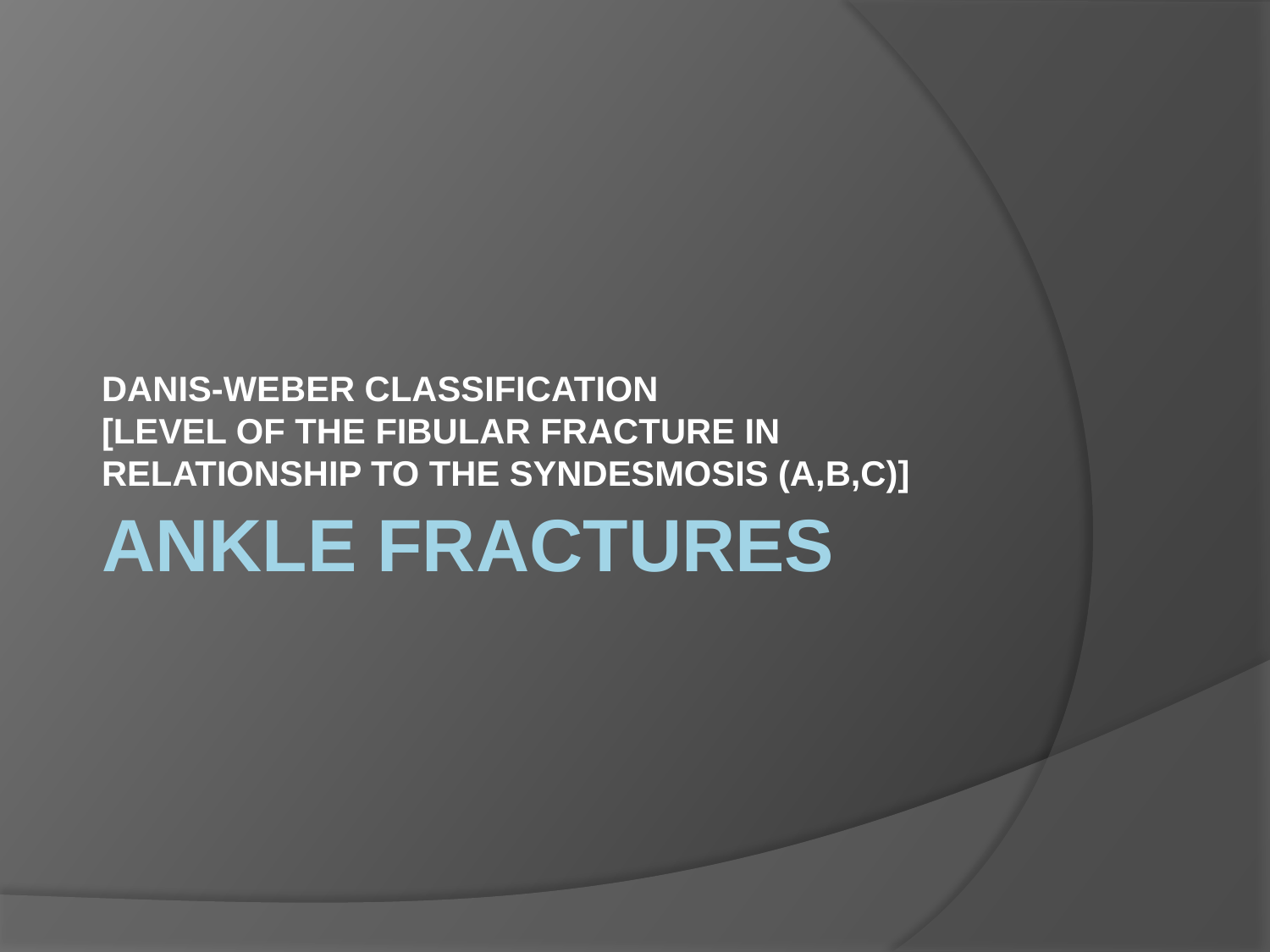

DANIS-WEBER CLASSIFICATION
[LEVEL OF THE FIBULAR FRACTURE IN RELATIONSHIP TO THE SYNDESMOSIS (A,B,C)]
# ANKLE FRACTURES